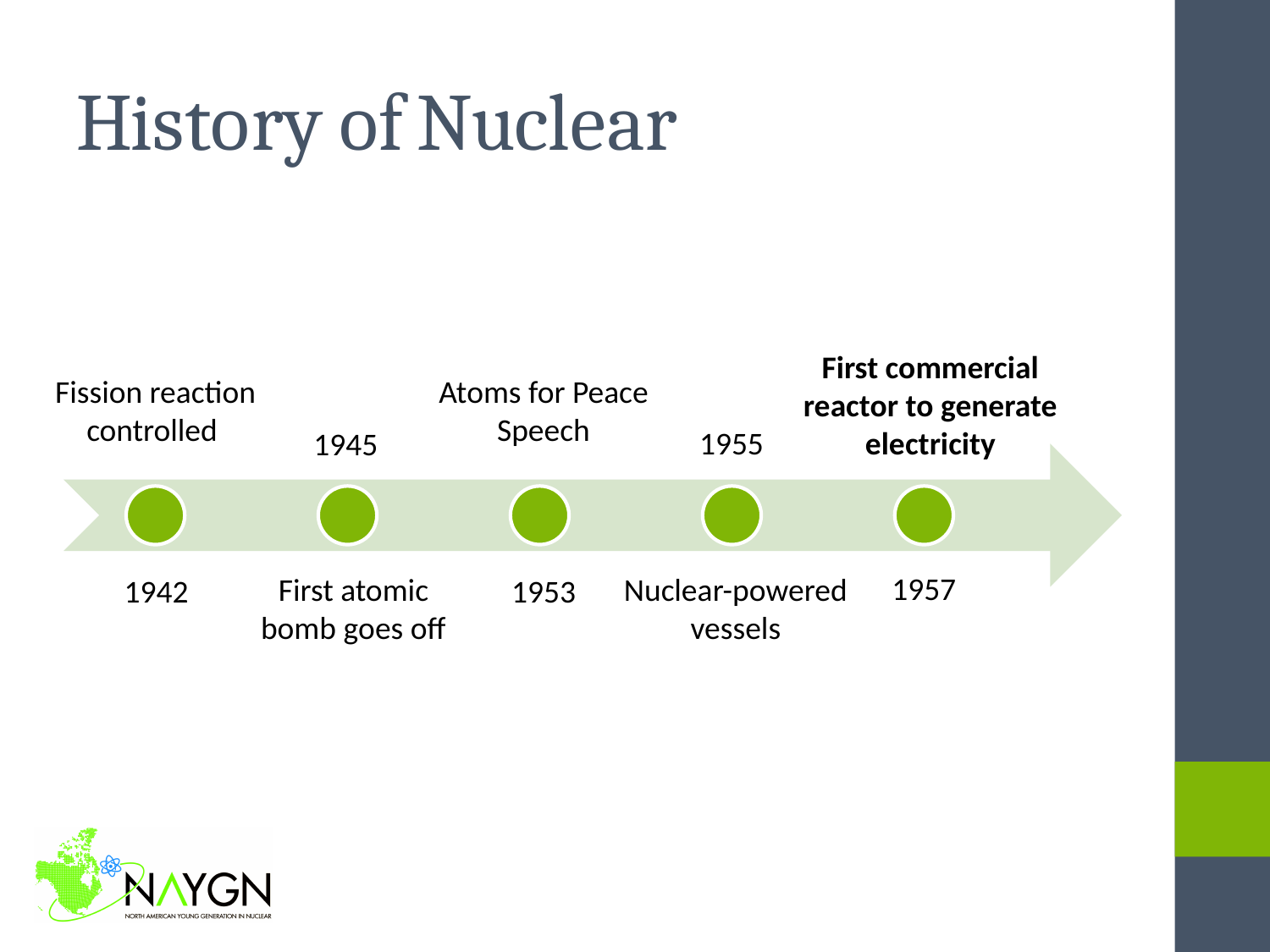

# History of Nuclear

First commercial reactor to generate electricity
Atoms for Peace Speech
Fission reaction
controlled
1955
1945
1957
Nuclear-powered
vessels
First atomic bomb goes off
1942
1953